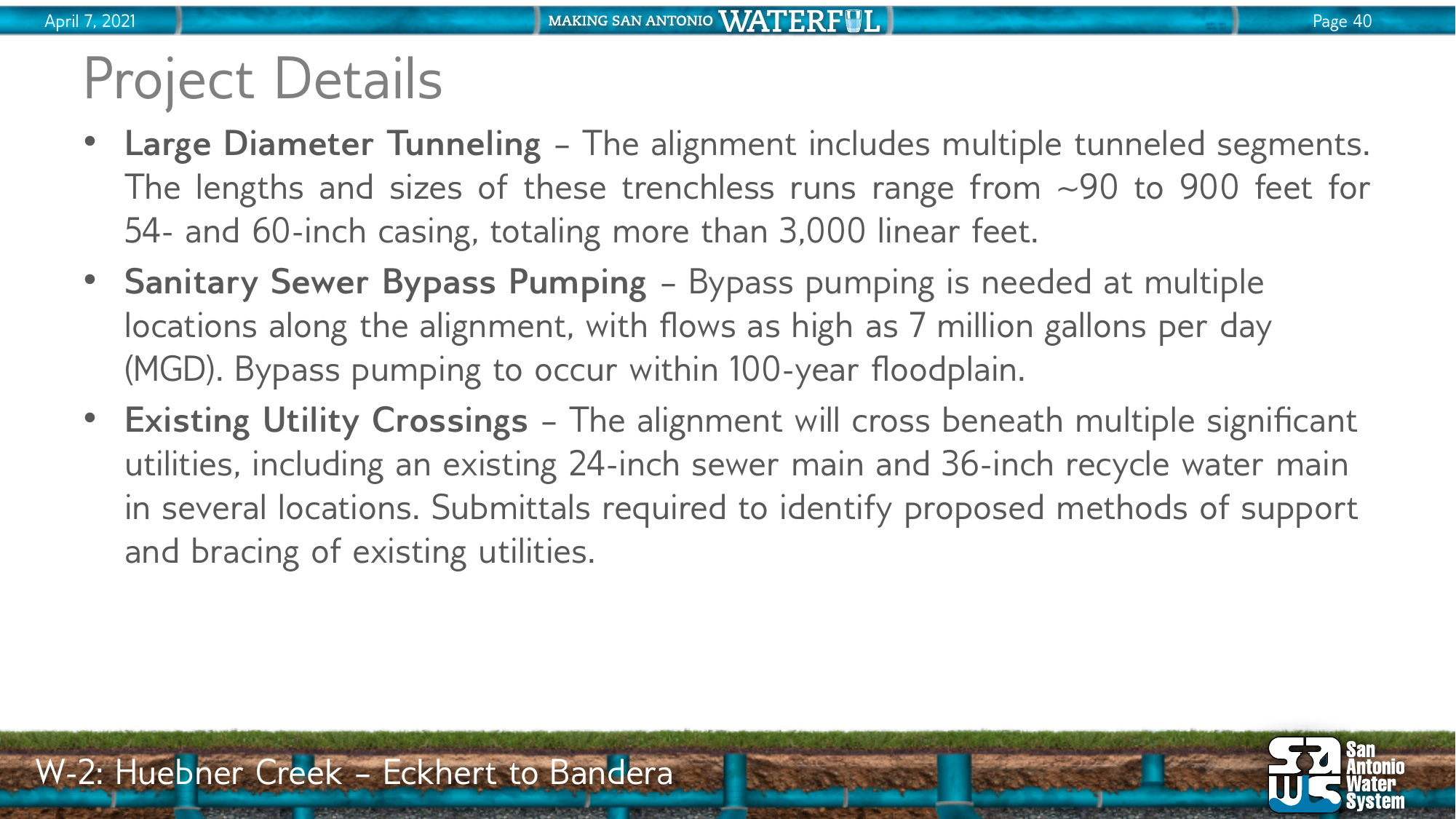

# Project Details
Large Diameter Tunneling – The alignment includes multiple tunneled segments. The lengths and sizes of these trenchless runs range from ~90 to 900 feet for 54- and 60-inch casing, totaling more than 3,000 linear feet.
Sanitary Sewer Bypass Pumping – Bypass pumping is needed at multiple locations along the alignment, with flows as high as 7 million gallons per day (MGD). Bypass pumping to occur within 100-year floodplain.
Existing Utility Crossings – The alignment will cross beneath multiple significant utilities, including an existing 24-inch sewer main and 36-inch recycle water main in several locations. Submittals required to identify proposed methods of support and bracing of existing utilities.